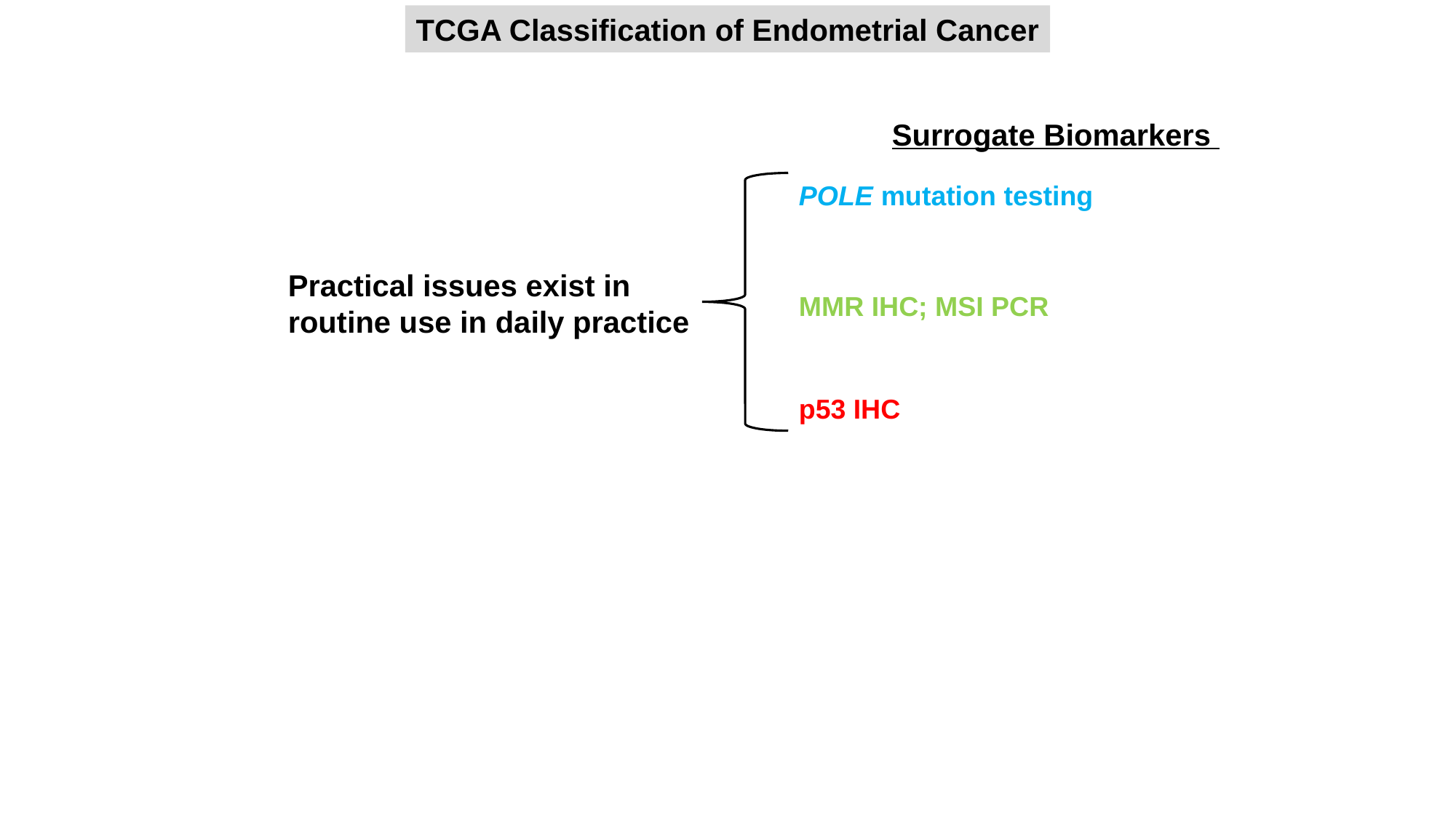

TCGA Classification of Endometrial Cancer
Surrogate Biomarkers

POLE mutation testing
Practical issues exist in
routine use in daily practice
MMR IHC; MSI PCR
p53 IHC